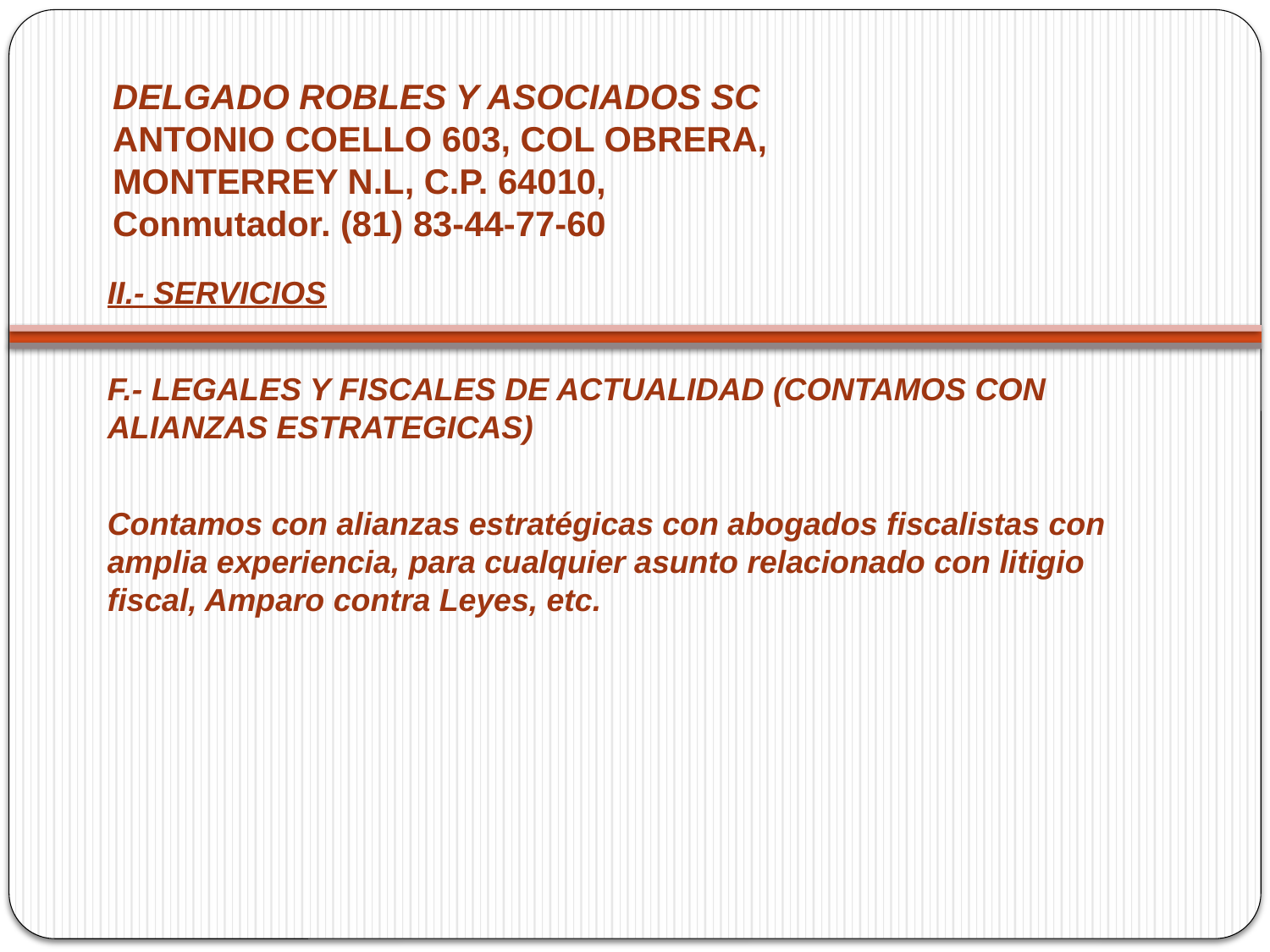

# DELGADO ROBLES Y ASOCIADOS SC ANTONIO COELLO 603, COL OBRERA, MONTERREY N.L, C.P. 64010, Conmutador. (81) 83-44-77-60
II.- SERVICIOS

F.- LEGALES Y FISCALES DE ACTUALIDAD (CONTAMOS CON ALIANZAS ESTRATEGICAS)

Contamos con alianzas estratégicas con abogados fiscalistas con amplia experiencia, para cualquier asunto relacionado con litigio fiscal, Amparo contra Leyes, etc.